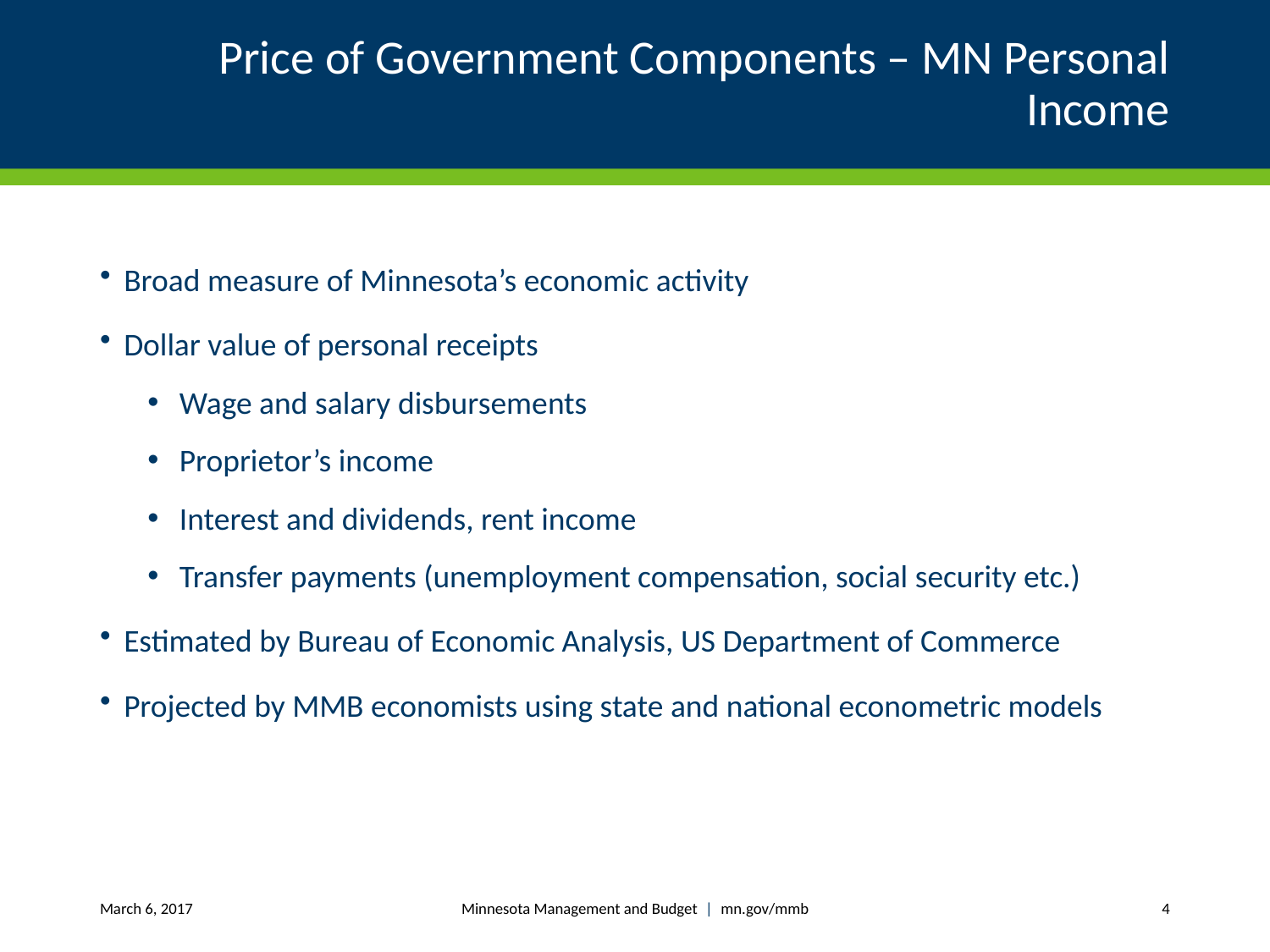

# Price of Government Components – MN Personal Income
Broad measure of Minnesota’s economic activity
Dollar value of personal receipts
Wage and salary disbursements
Proprietor’s income
Interest and dividends, rent income
Transfer payments (unemployment compensation, social security etc.)
Estimated by Bureau of Economic Analysis, US Department of Commerce
Projected by MMB economists using state and national econometric models
Minnesota Management and Budget | mn.gov/mmb
March 6, 2017
4